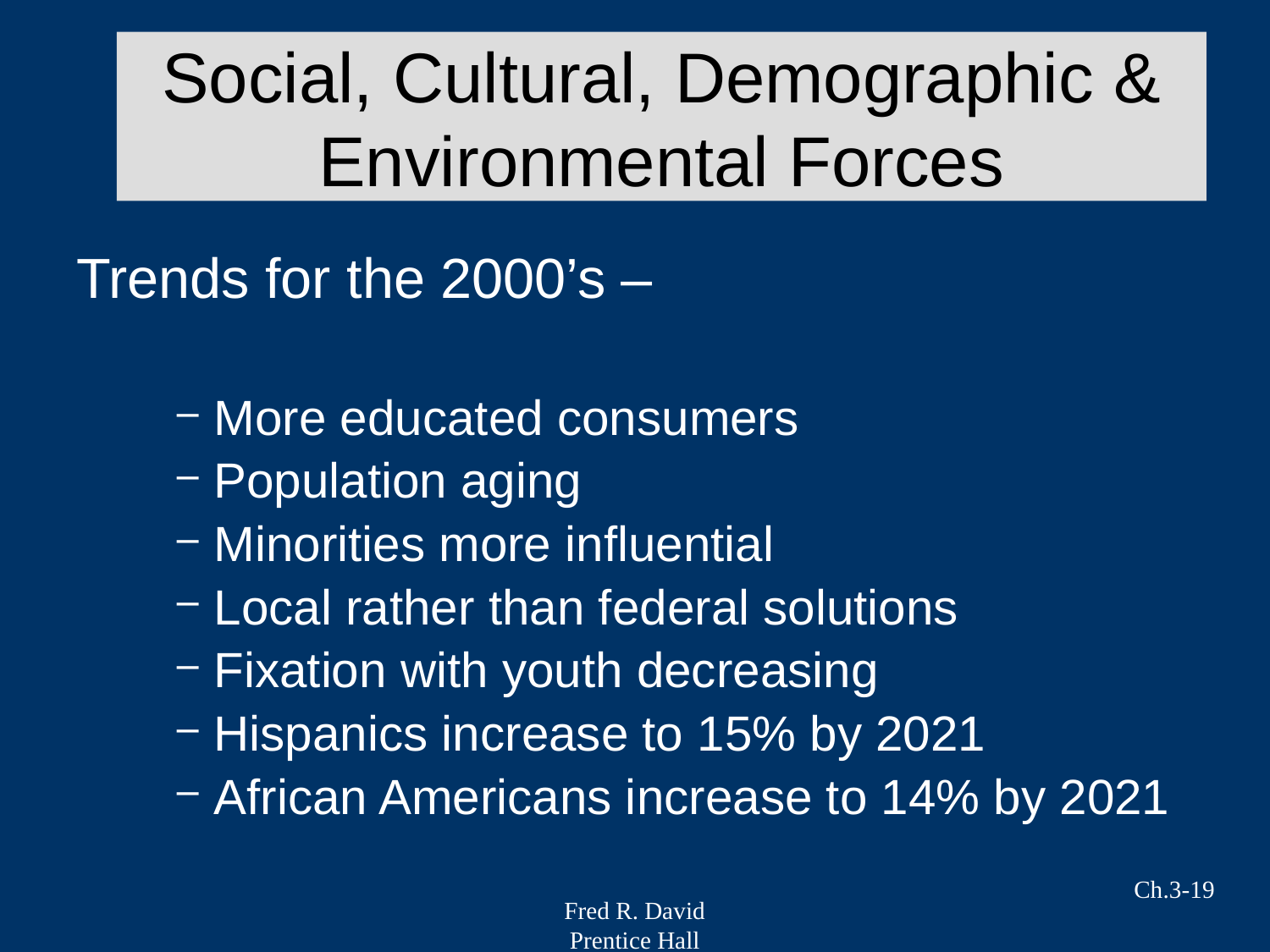

# Social, Cultural, Demographic & Environmental Forces
Trends for the 2000’s –

More educated consumers
Population aging
Minorities more influential
Local rather than federal solutions
Fixation with youth decreasing
Hispanics increase to 15% by 2021
African Americans increase to 14% by 2021
Ch.3-19
Fred R. David
Prentice Hall